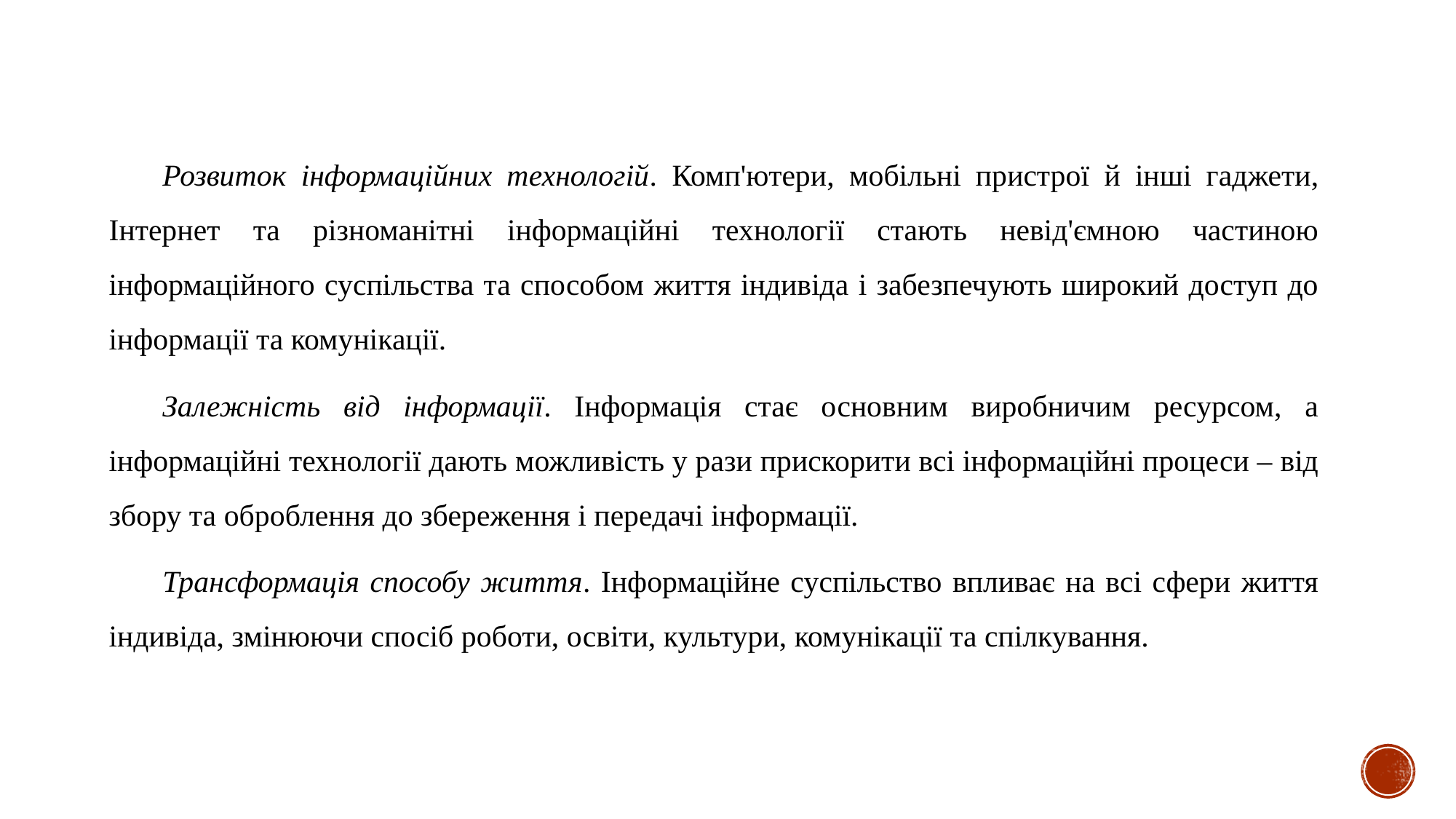

Розвиток інформаційних технологій. Комп'ютери, мобільні пристрої й інші гаджети, Інтернет та різноманітні інформаційні технології стають невід'ємною частиною інформаційного суспільства та способом життя індивіда і забезпечують широкий доступ до інформації та комунікації.
Залежність від інформації. Інформація стає основним виробничим ресурсом, а інформаційні технології дають можливість у рази прискорити всі інформаційні процеси – від збору та оброблення до збереження і передачі інформації.
Трансформація способу життя. Інформаційне суспільство впливає на всі сфери життя індивіда, змінюючи спосіб роботи, освіти, культури, комунікації та спілкування.